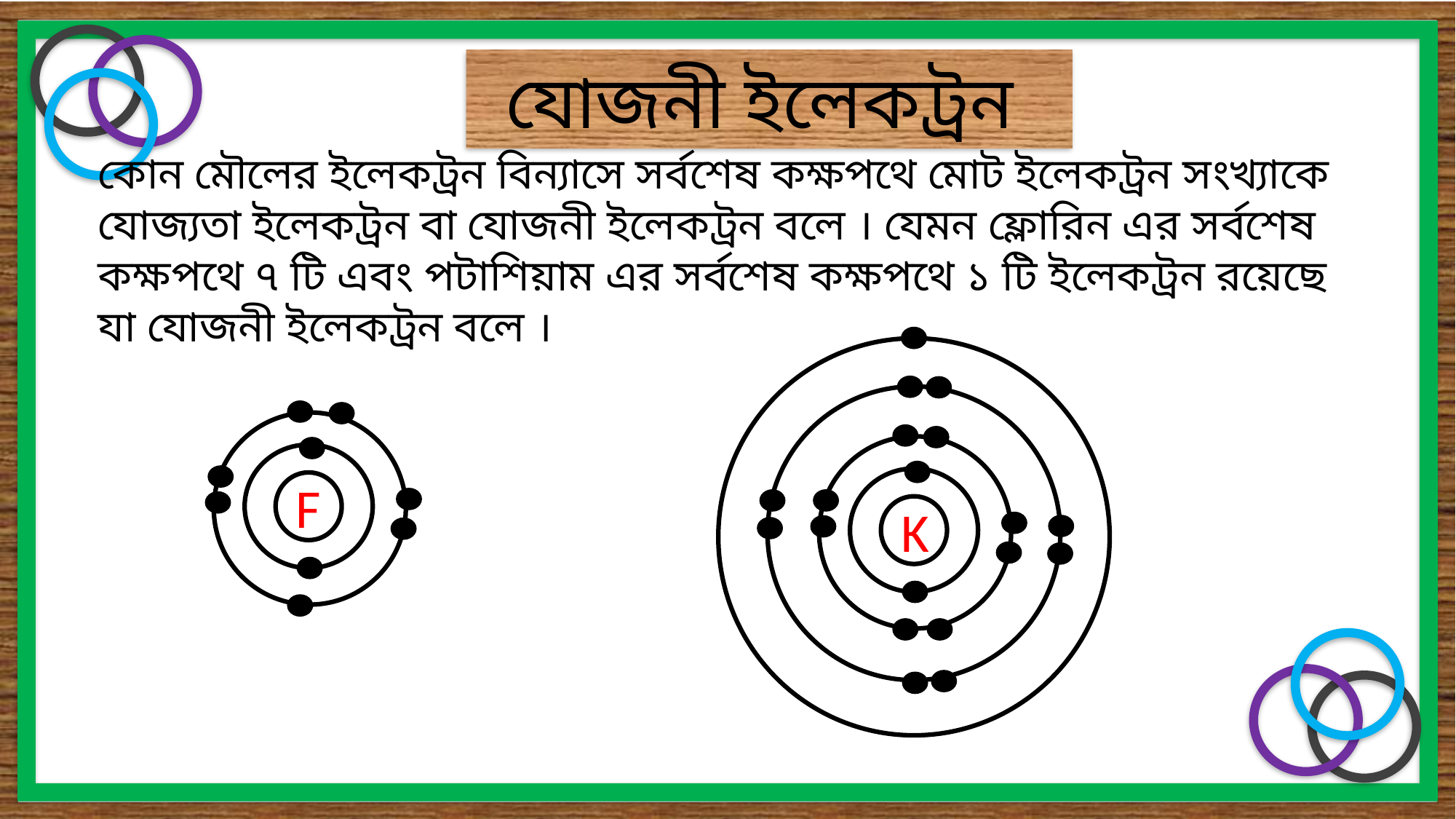

যোজনী ইলেকট্রন
কোন মৌলের ইলেকট্রন বিন্যাসে সর্বশেষ কক্ষপথে মোট ইলেকট্রন সংখ্যাকে যোজ্যতা ইলেকট্রন বা যোজনী ইলেকট্রন বলে । যেমন ফ্লোরিন এর সর্বশেষ কক্ষপথে ৭ টি এবং পটাশিয়াম এর সর্বশেষ কক্ষপথে ১ টি ইলেকট্রন রয়েছে যা যোজনী ইলেকট্রন বলে ।

K

F